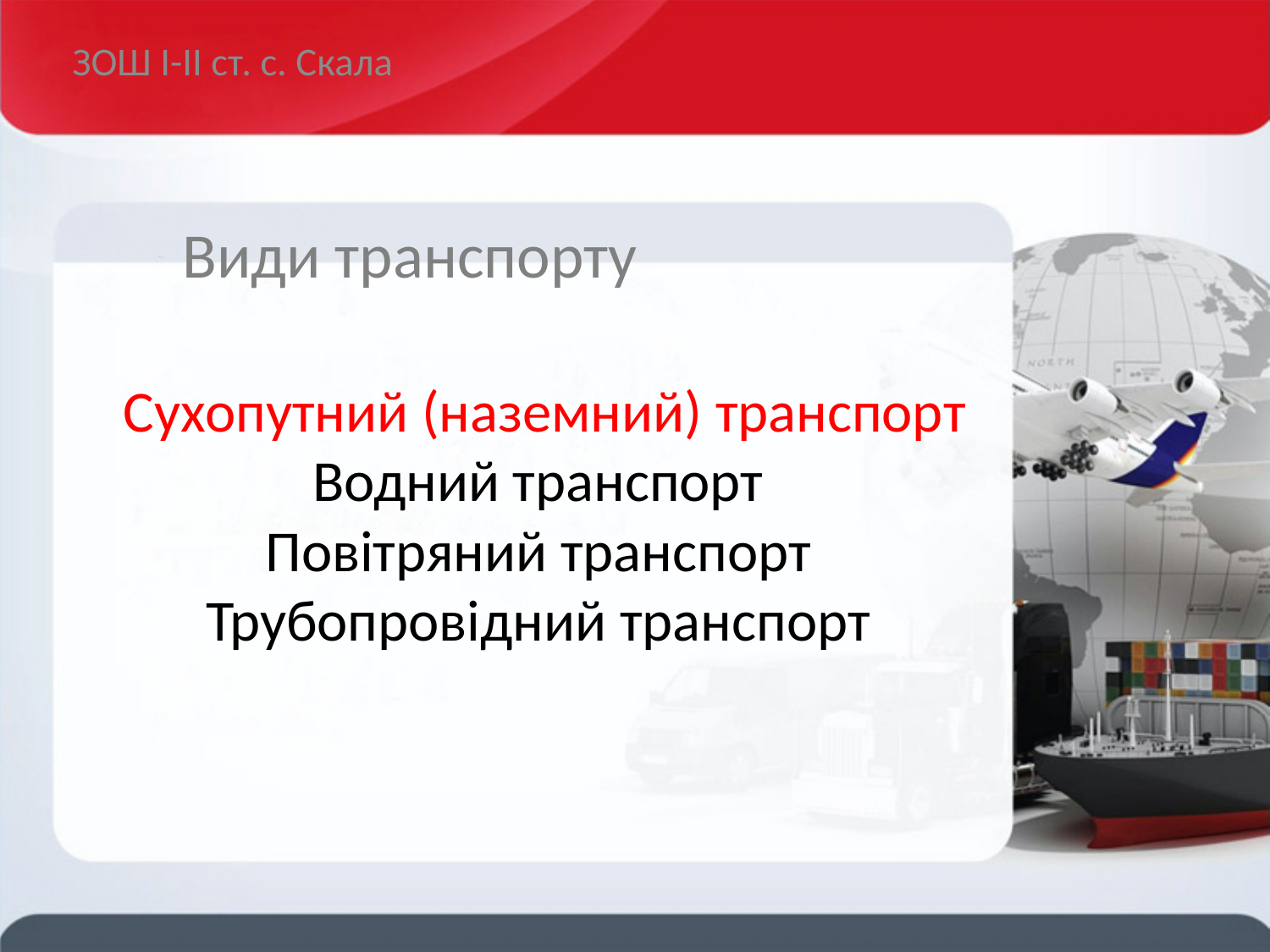

ЗОШ І-ІІ ст. с. Скала
Види транспорту
# Сухопутний (наземний) транспорт Водний транспорт Повітряний транспорт Трубопровідний транспорт